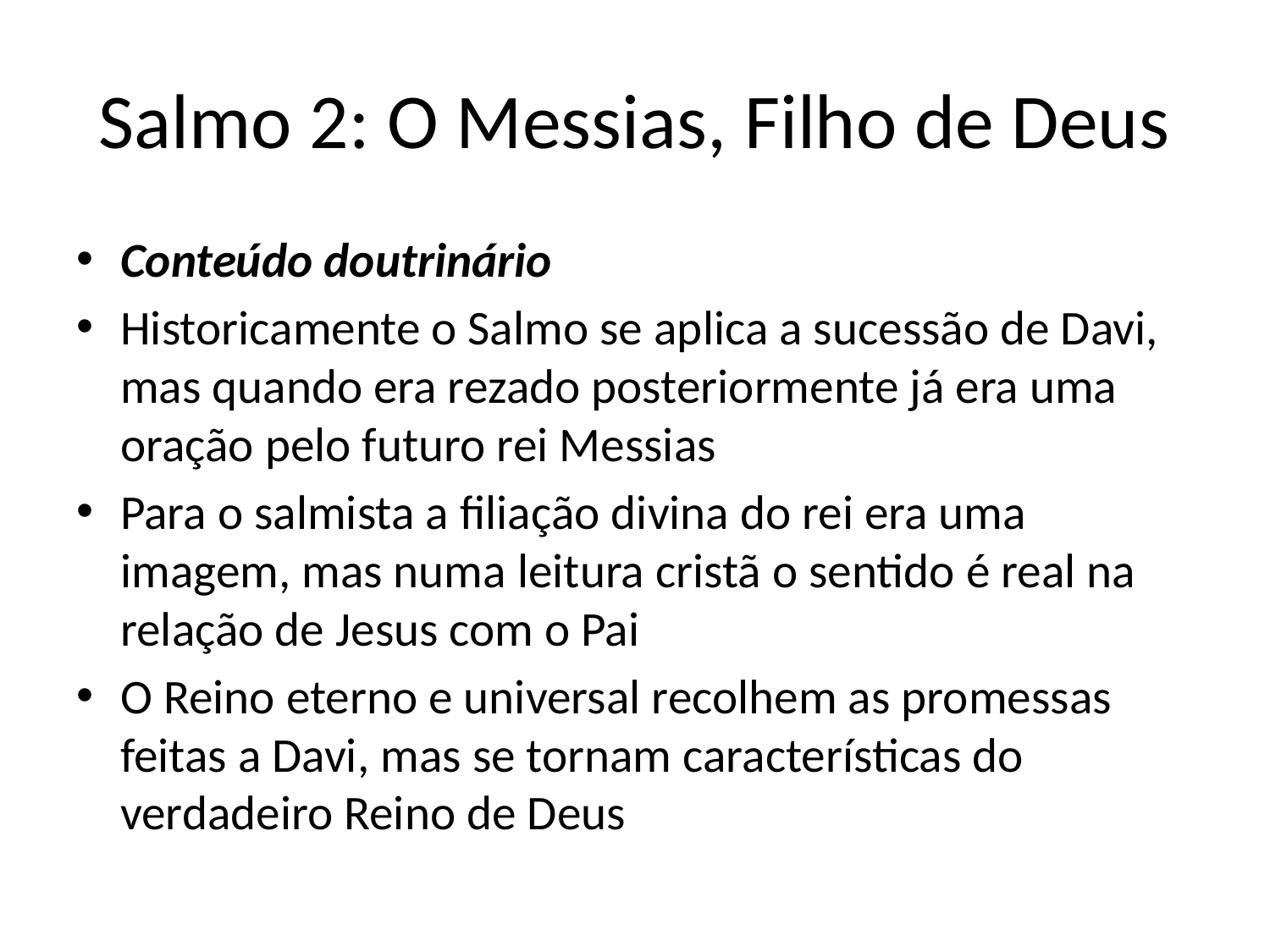

# Salmo 2: O Messias, Filho de Deus
Conteúdo doutrinário
Historicamente o Salmo se aplica a sucessão de Davi, mas quando era rezado posteriormente já era uma oração pelo futuro rei Messias
Para o salmista a filiação divina do rei era uma imagem, mas numa leitura cristã o sentido é real na relação de Jesus com o Pai
O Reino eterno e universal recolhem as promessas feitas a Davi, mas se tornam características do verdadeiro Reino de Deus